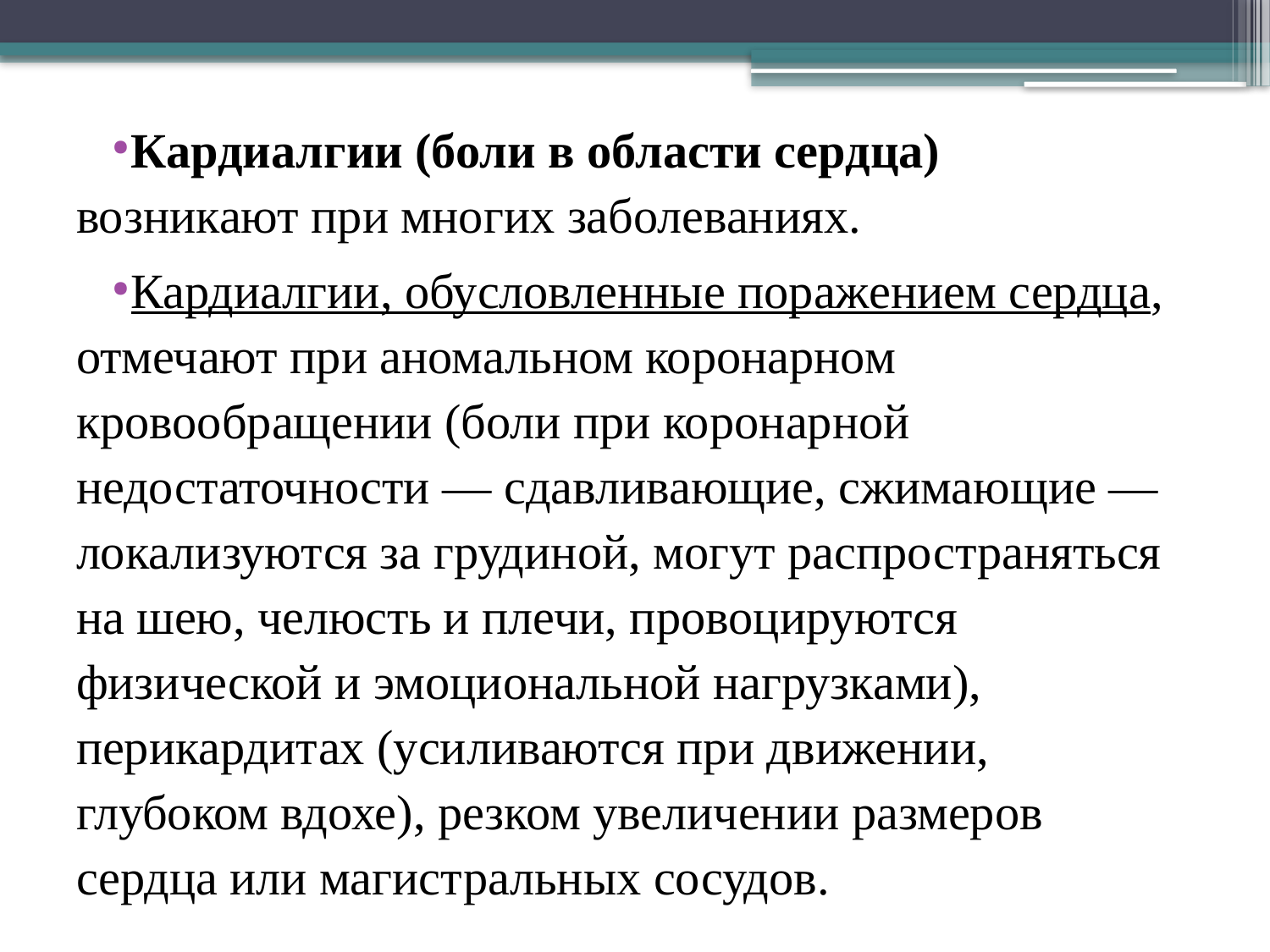

Кардиалгии (боли в области сердца)     возникают при многих заболеваниях.
Кардиалгии, обусловленные поражением сердца, отмечают при аномальном коронарном кровообращении (боли при коронарной недостаточности — сдавливающие, сжимающие — локализуются за грудиной, могут распространяться на шею, челюсть и плечи, провоцируются физической и эмоциональной нагрузками), перикардитах (усиливаются при движении, глубоком вдохе), резком увеличении размеров сердца или магистральных сосудов.